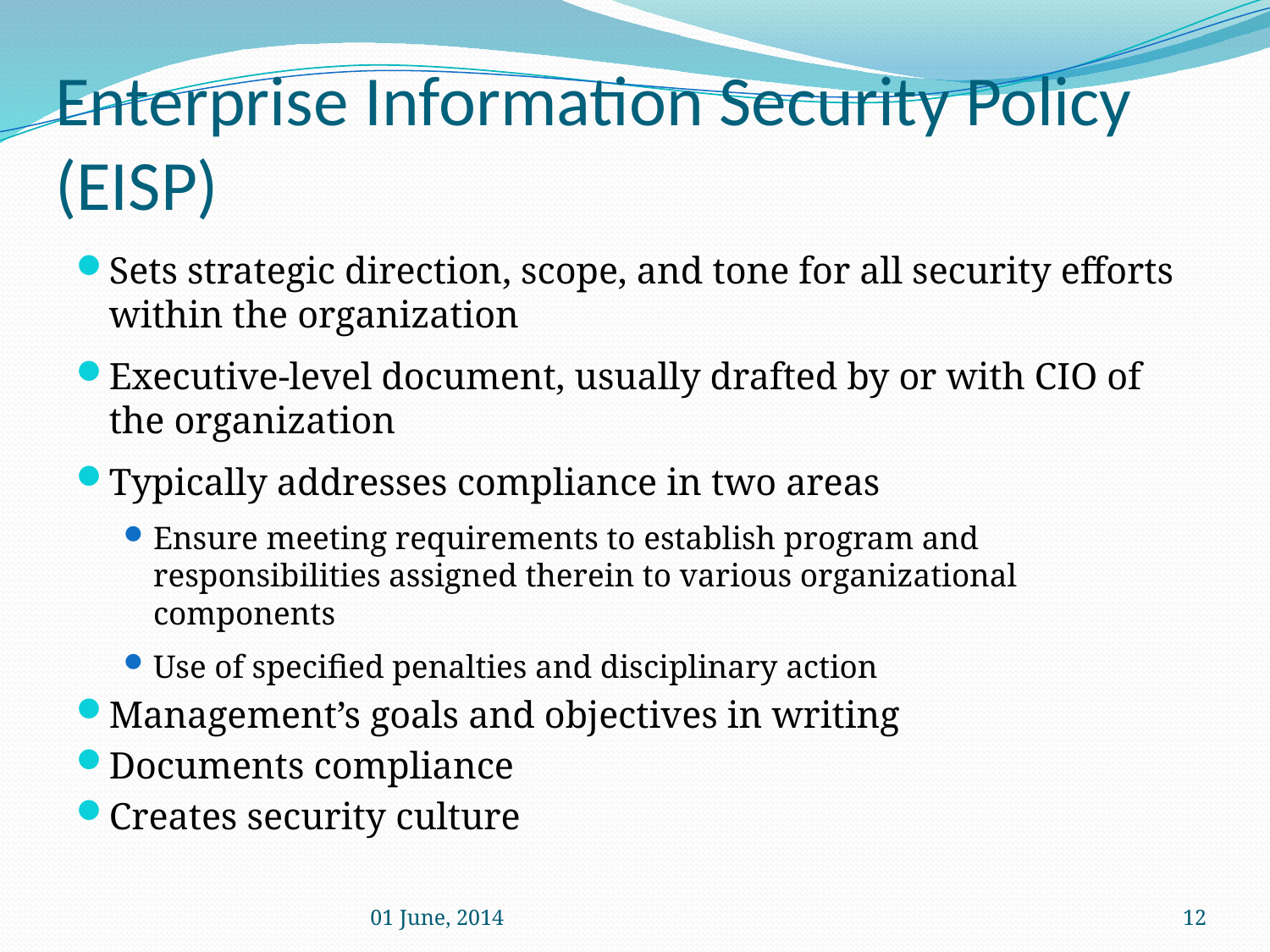

# Enterprise Information Security Policy (EISP)
Sets strategic direction, scope, and tone for all security efforts within the organization
Executive-level document, usually drafted by or with CIO of the organization
Typically addresses compliance in two areas
Ensure meeting requirements to establish program and responsibilities assigned therein to various organizational components
Use of specified penalties and disciplinary action
Management’s goals and objectives in writing
Documents compliance
Creates security culture

01 June, 2014
12